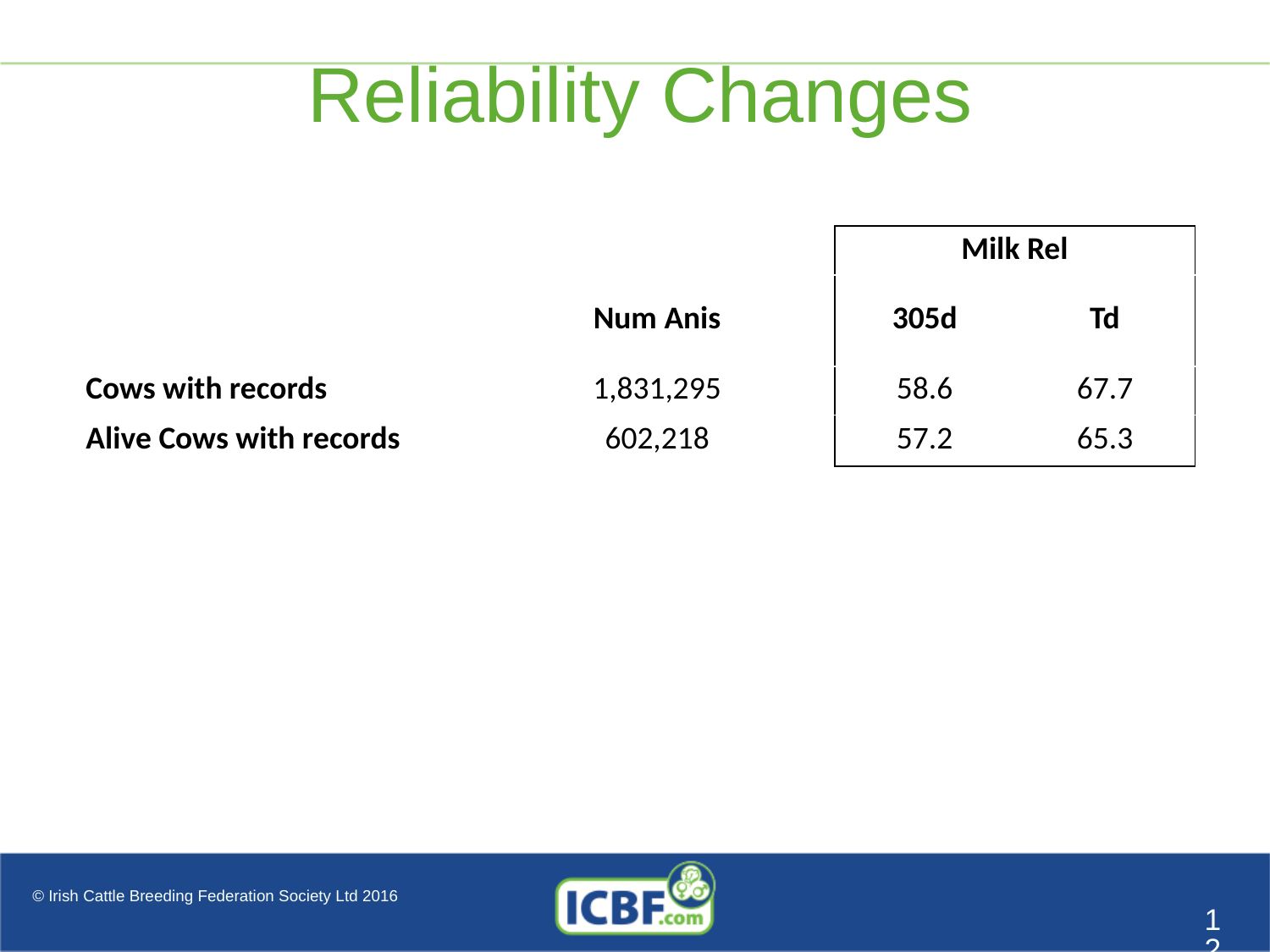

# Reliability Changes
|  |  | Milk Rel |  |
| --- | --- | --- | --- |
|  | Num Anis | 305d | Td |
| Cows with records | 1,831,295 | 58.6 | 67.7 |
| Alive Cows with records | 602,218 | 57.2 | 65.3 |
12